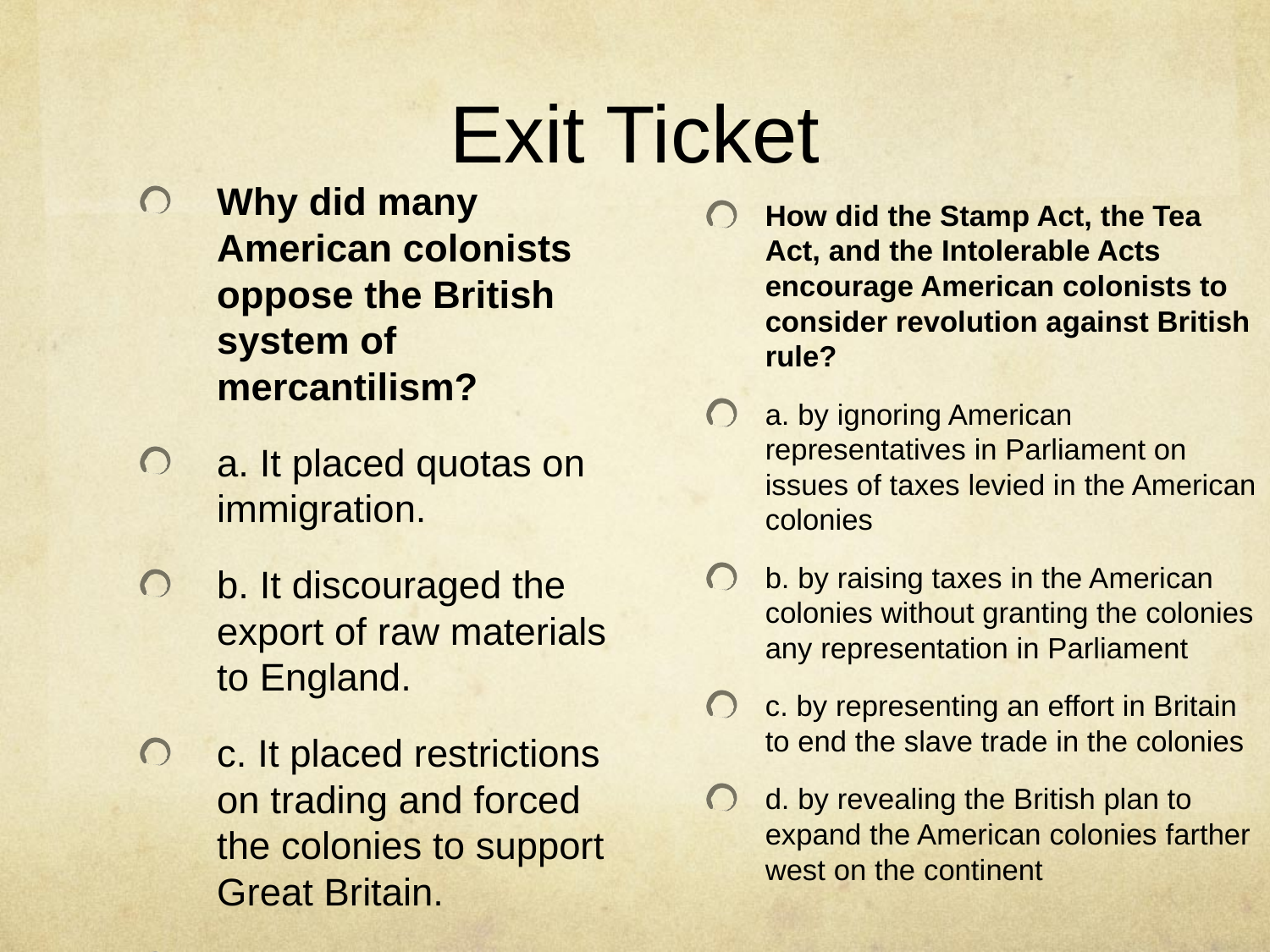

# Exit Ticket
Why did many American colonists oppose the British system of mercantilism?
a. It placed quotas on immigration.
b. It discouraged the export of raw materials to England.
c. It placed restrictions on trading and forced the colonies to support Great Britain.
d. It encouraged colonial manufacturing

How did the Stamp Act, the Tea Act, and the Intolerable Acts encourage American colonists to consider revolution against British rule?
a. by ignoring American representatives in Parliament on issues of taxes levied in the American colonies
b. by raising taxes in the American colonies without granting the colonies any representation in Parliament
c. by representing an effort in Britain to end the slave trade in the colonies
d. by revealing the British plan to expand the American colonies farther west on the continent